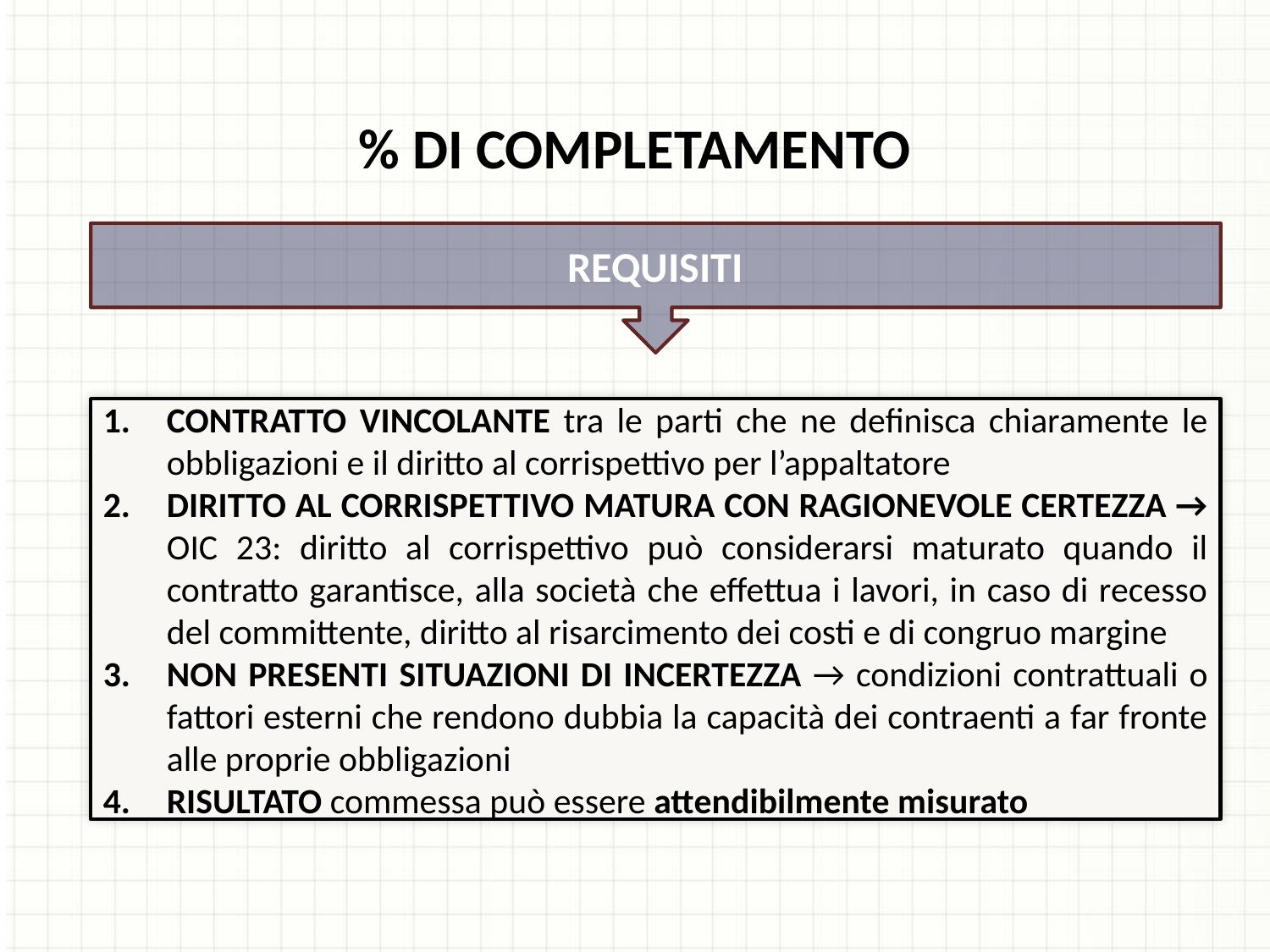

% DI COMPLETAMENTO
REQUISITI
CONTRATTO VINCOLANTE tra le parti che ne definisca chiaramente le obbligazioni e il diritto al corrispettivo per l’appaltatore
DIRITTO AL CORRISPETTIVO MATURA CON RAGIONEVOLE CERTEZZA → OIC 23: diritto al corrispettivo può considerarsi maturato quando il contratto garantisce, alla società che effettua i lavori, in caso di recesso del committente, diritto al risarcimento dei costi e di congruo margine
NON PRESENTI SITUAZIONI DI INCERTEZZA → condizioni contrattuali o fattori esterni che rendono dubbia la capacità dei contraenti a far fronte alle proprie obbligazioni
RISULTATO commessa può essere attendibilmente misurato